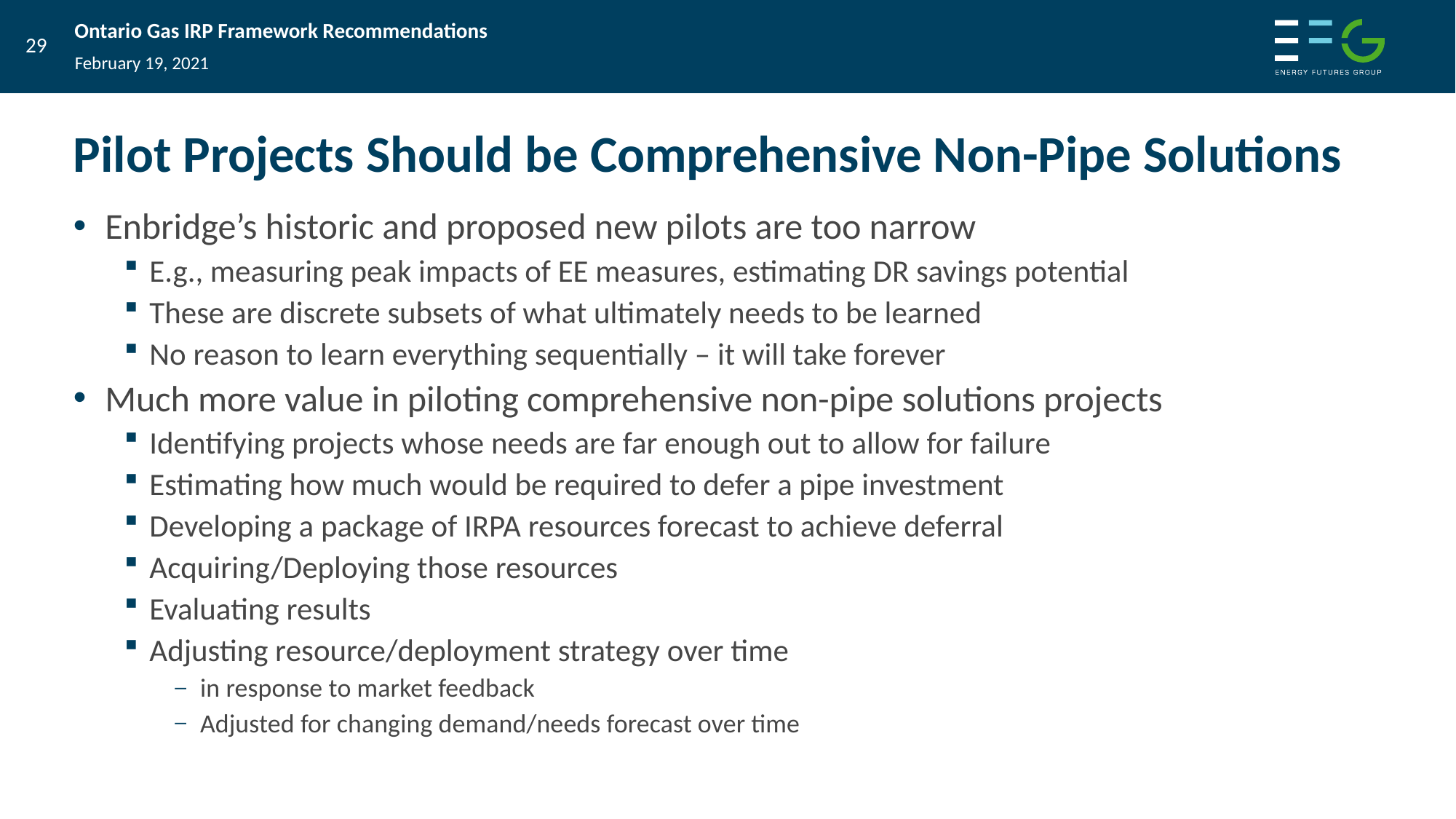

February 19, 2021
# Pilot Projects Should be Comprehensive Non-Pipe Solutions
Enbridge’s historic and proposed new pilots are too narrow
E.g., measuring peak impacts of EE measures, estimating DR savings potential
These are discrete subsets of what ultimately needs to be learned
No reason to learn everything sequentially – it will take forever
Much more value in piloting comprehensive non-pipe solutions projects
Identifying projects whose needs are far enough out to allow for failure
Estimating how much would be required to defer a pipe investment
Developing a package of IRPA resources forecast to achieve deferral
Acquiring/Deploying those resources
Evaluating results
Adjusting resource/deployment strategy over time
in response to market feedback
Adjusted for changing demand/needs forecast over time